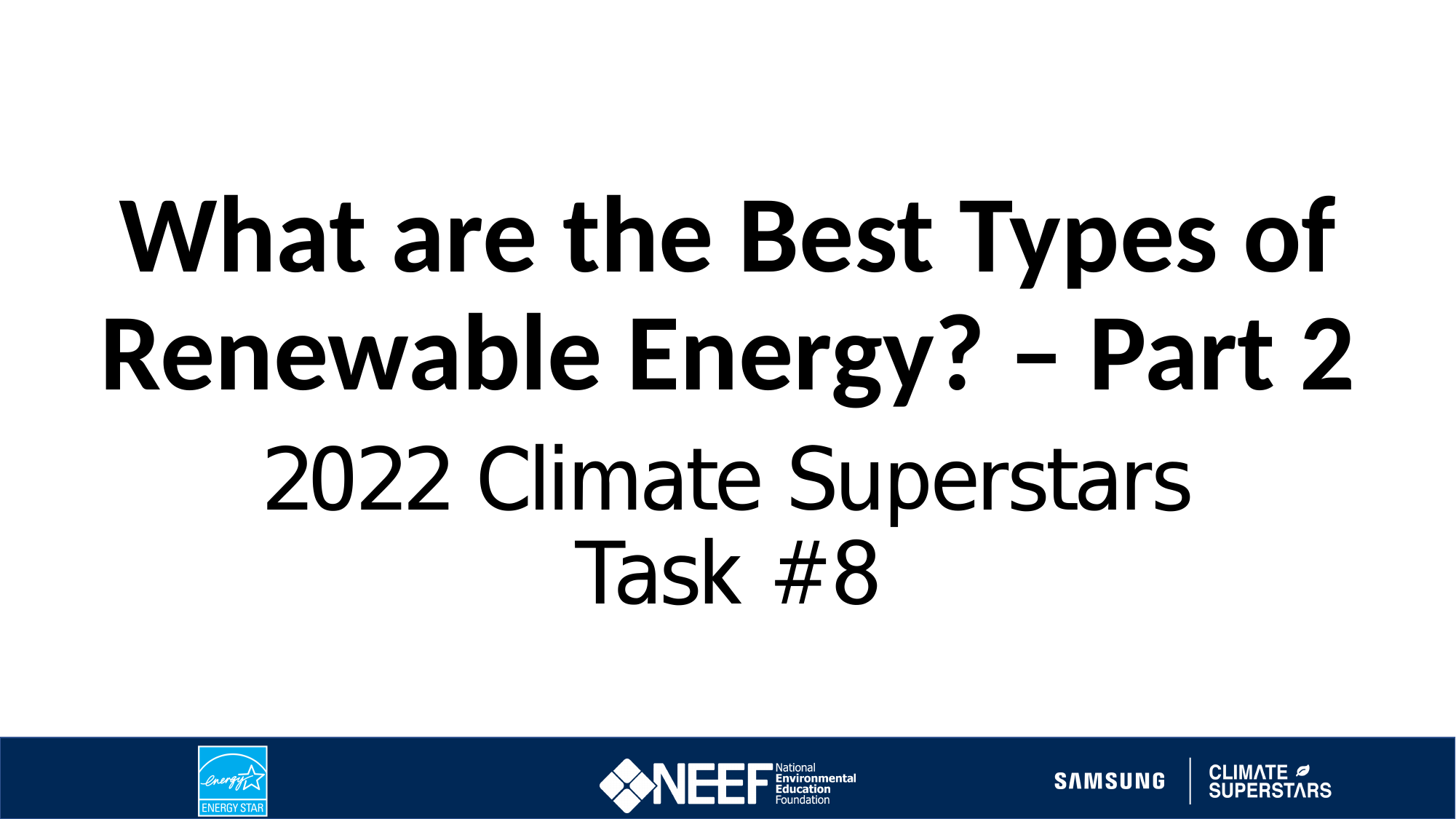

# What are the Best Types of Renewable Energy? – Part 2
2022 Climate Superstars Task #8